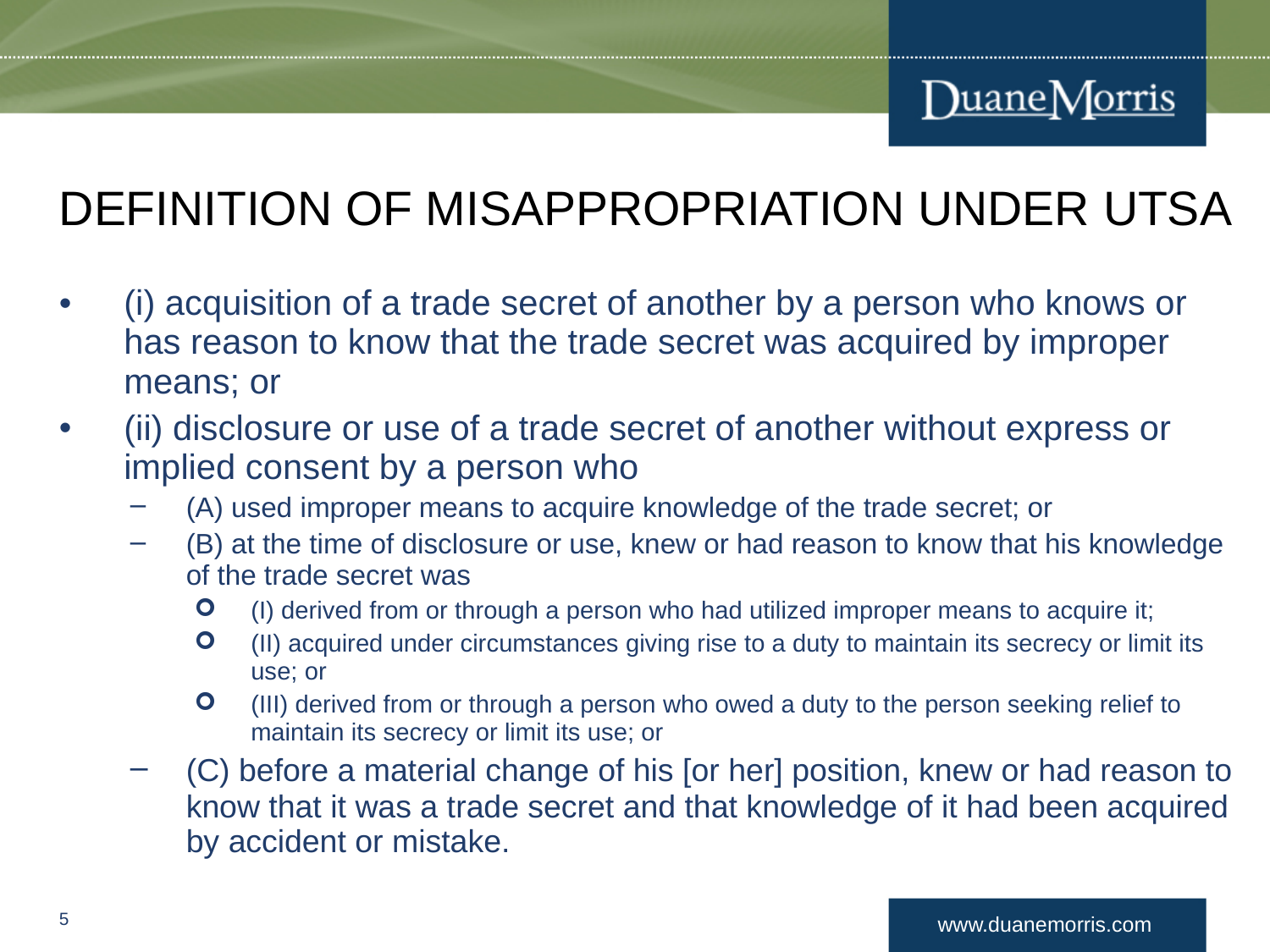

# Definition of misappropriation under UTSA
(i) acquisition of a trade secret of another by a person who knows or has reason to know that the trade secret was acquired by improper means; or
(ii) disclosure or use of a trade secret of another without express or implied consent by a person who
(A) used improper means to acquire knowledge of the trade secret; or
(B) at the time of disclosure or use, knew or had reason to know that his knowledge of the trade secret was
(I) derived from or through a person who had utilized improper means to acquire it;
(II) acquired under circumstances giving rise to a duty to maintain its secrecy or limit its use; or
(III) derived from or through a person who owed a duty to the person seeking relief to maintain its secrecy or limit its use; or
(C) before a material change of his [or her] position, knew or had reason to know that it was a trade secret and that knowledge of it had been acquired by accident or mistake.
5